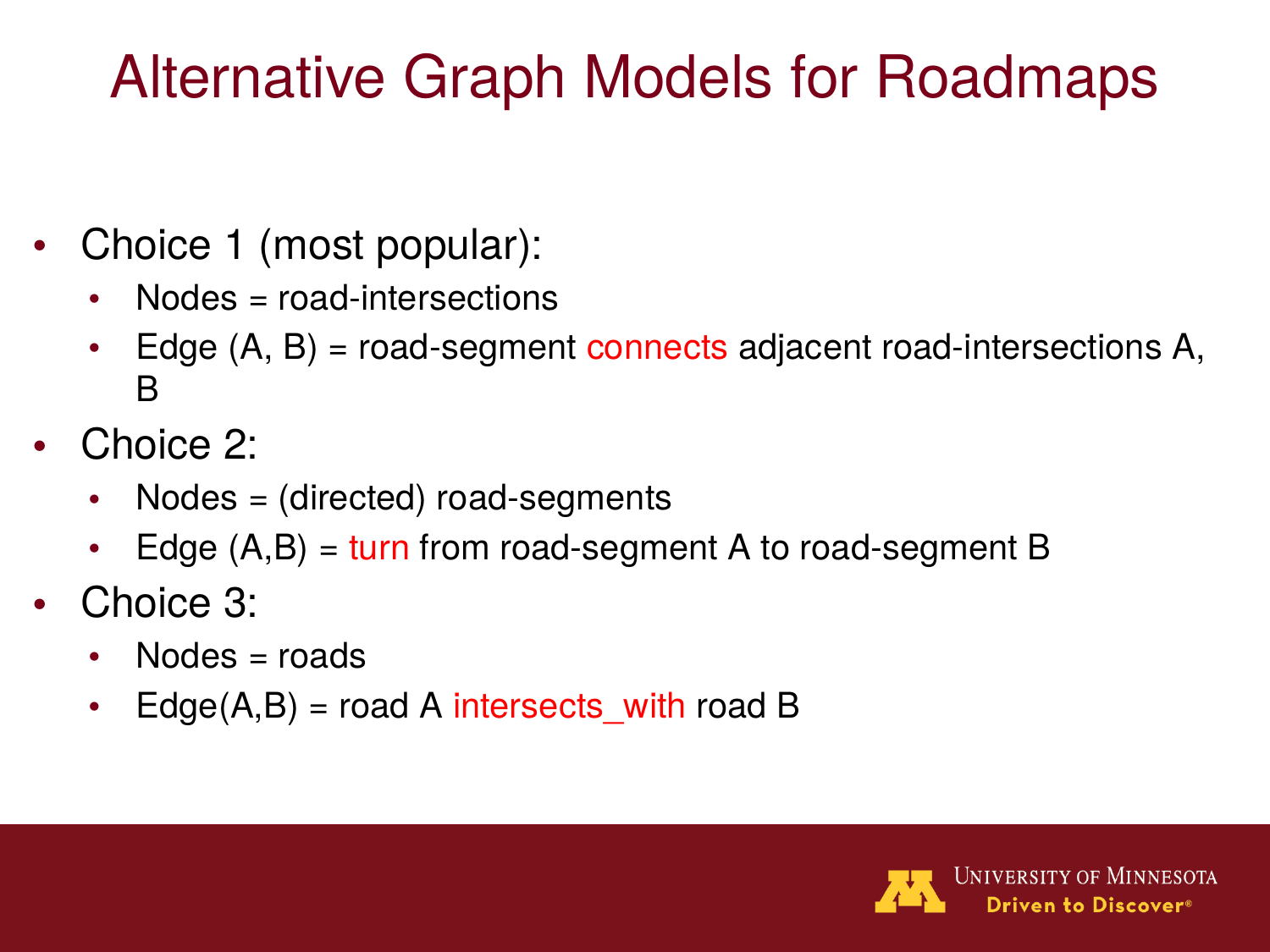

# Alternative Graph Models for Roadmaps
Choice 1 (most popular):
Nodes = road-intersections
Edge (A, B) = road-segment connects adjacent road-intersections A, B
Choice 2:
Nodes = (directed) road-segments
Edge (A,B) = turn from road-segment A to road-segment B
Choice 3:
Nodes = roads
Edge(A,B) = road A intersects_with road B